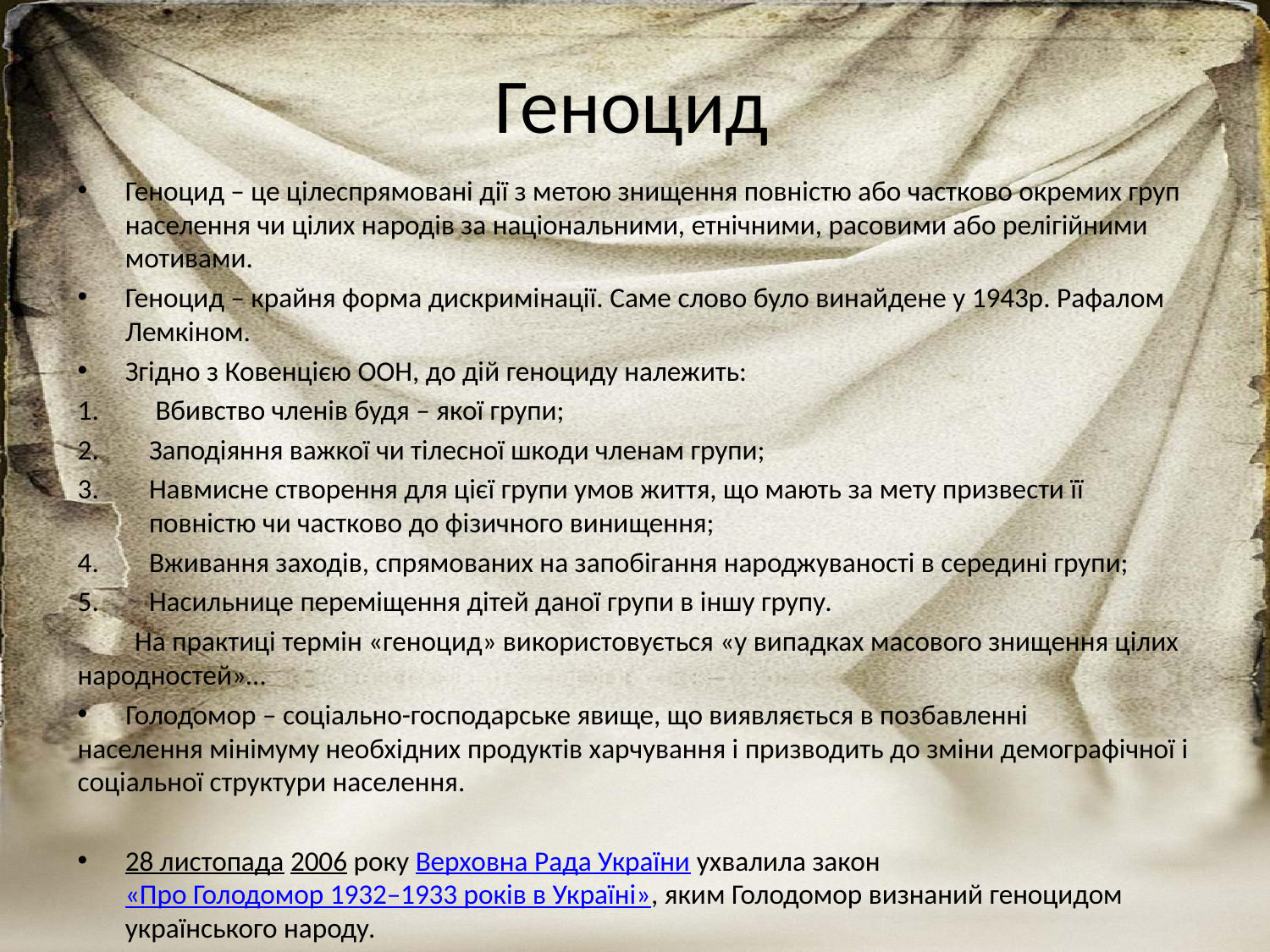

# Геноцид
Геноцид – це цілеспрямовані дії з метою знищення повністю або частково окремих груп населення чи цілих народів за національними, етнічними, расовими або релігійними мотивами.
Геноцид – крайня форма дискримінації. Саме слово було винайдене у 1943р. Рафалом Лемкіном.
Згідно з Ковенцією ООН, до дій геноциду належить:
 Вбивство членів будя – якої групи;
Заподіяння важкої чи тілесної шкоди членам групи;
Навмисне створення для цієї групи умов життя, що мають за мету призвести її повністю чи частково до фізичного винищення;
Вживання заходів, спрямованих на запобігання народжуваності в середині групи;
Насильнице переміщення дітей даної групи в іншу групу.
         На практиці термін «геноцид» використовується «у випадках масового знищення цілих народностей»…
      Голодомор – соціально-господарське явище, що виявляється в позбавленні           населення мінімуму необхідних продуктів харчування і призводить до зміни демографічної і соціальної структури населення.

28 листопада 2006 року Верховна Рада України ухвалила закон «Про Голодомор 1932–1933 років в Україні», яким Голодомор визнаний геноцидом українського народу.